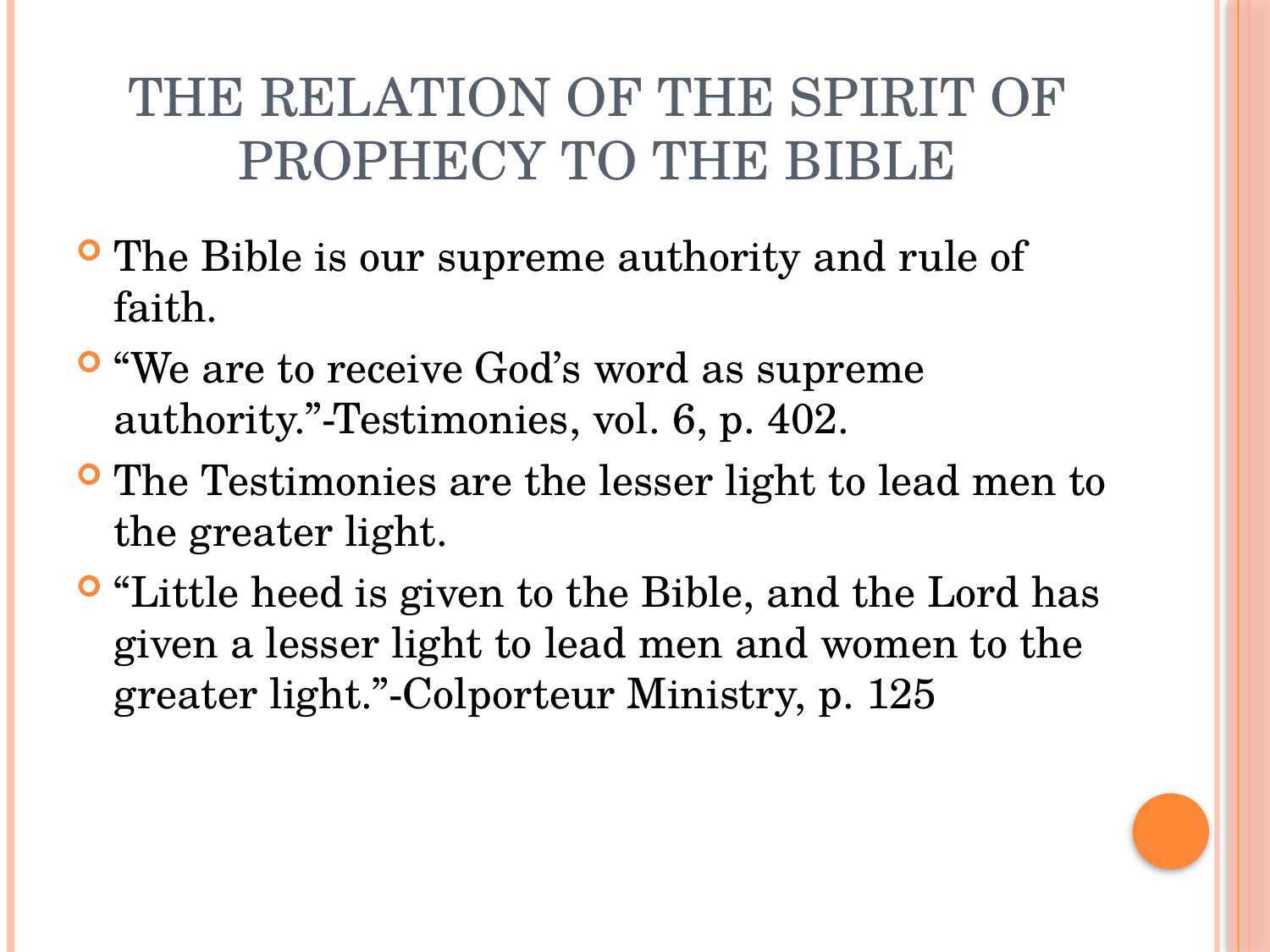

# THE RELATION OF THE SPIRIT OF PROPHECY TO THE BIBLE
The Bible is our supreme authority and rule of faith.
“We are to receive God’s word as supreme authority.”-Testimonies, vol. 6, p. 402.
The Testimonies are the lesser light to lead men to the greater light.
“Little heed is given to the Bible, and the Lord has given a lesser light to lead men and women to the greater light.”-Colporteur Ministry, p. 125